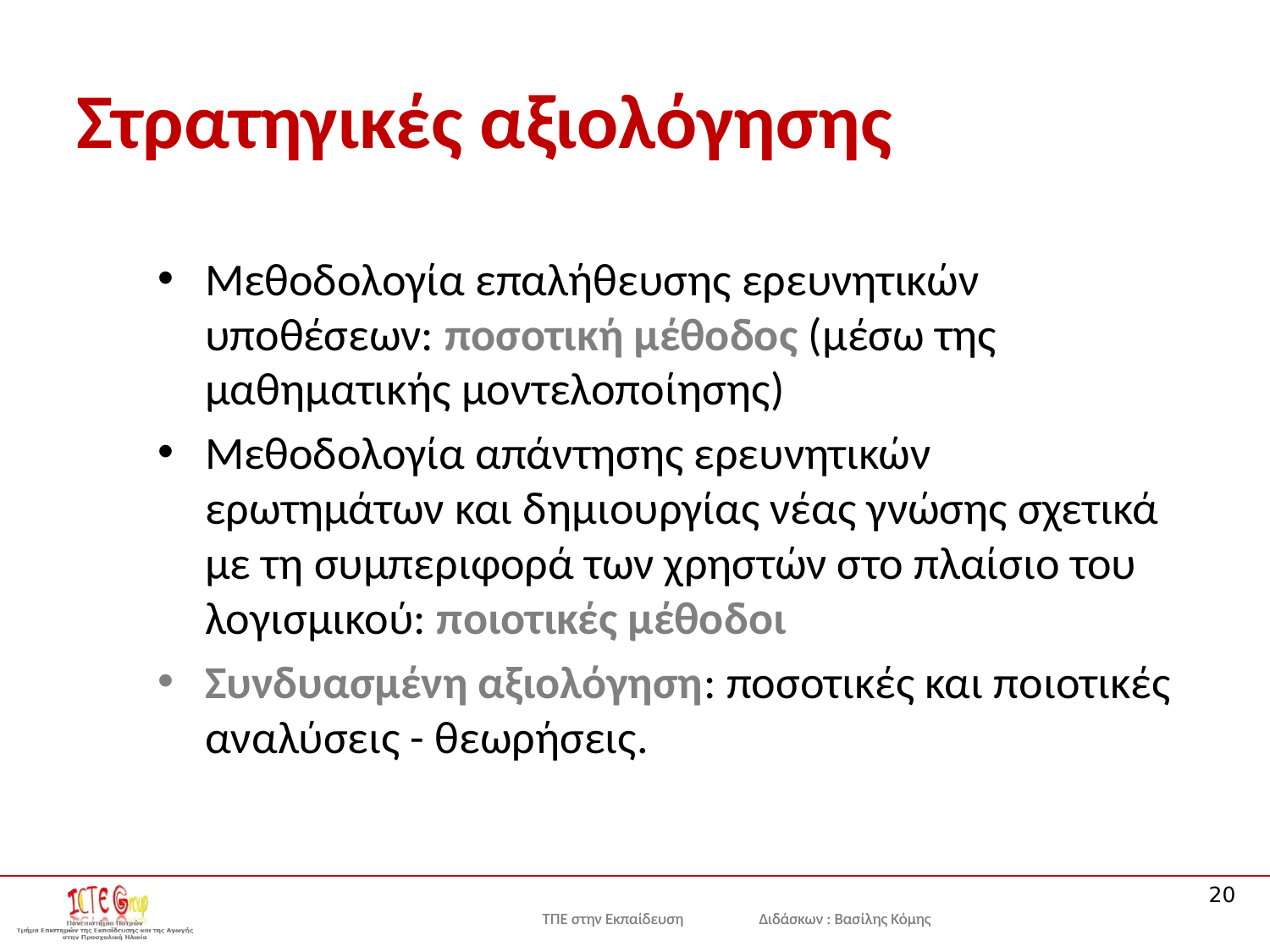

# Στρατηγικές αξιολόγησης
Μεθοδολογία επαλήθευσης ερευνητικών υποθέσεων: ποσοτική μέθοδος (µέσω της µαθηµατικής µοντελοποίησης)
Μεθοδολογία απάντησης ερευνητικών ερωτημάτων και δημιουργίας νέας γνώσης σχετικά με τη συμπεριφορά των χρηστών στο πλαίσιο του λογισμικού: ποιοτικές μέθοδοι
Συνδυασµένη αξιολόγηση: ποσοτικές και ποιοτικές αναλύσεις - θεωρήσεις.
20